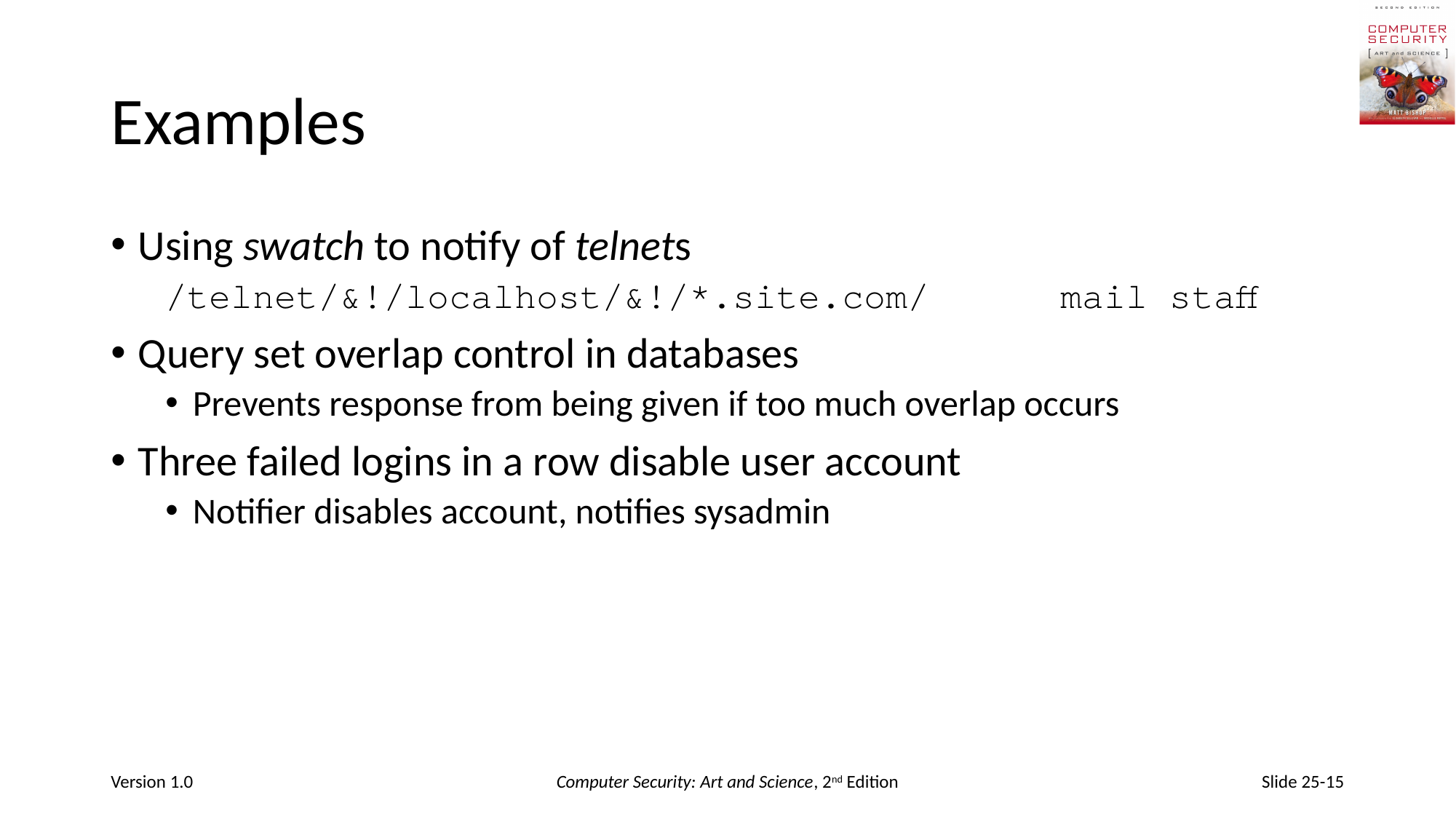

# Examples
Using swatch to notify of telnets
/telnet/&!/localhost/&!/*.site.com/      mail staff
Query set overlap control in databases
Prevents response from being given if too much overlap occurs
Three failed logins in a row disable user account
Notifier disables account, notifies sysadmin
Version 1.0
Computer Security: Art and Science, 2nd Edition
Slide 25-15